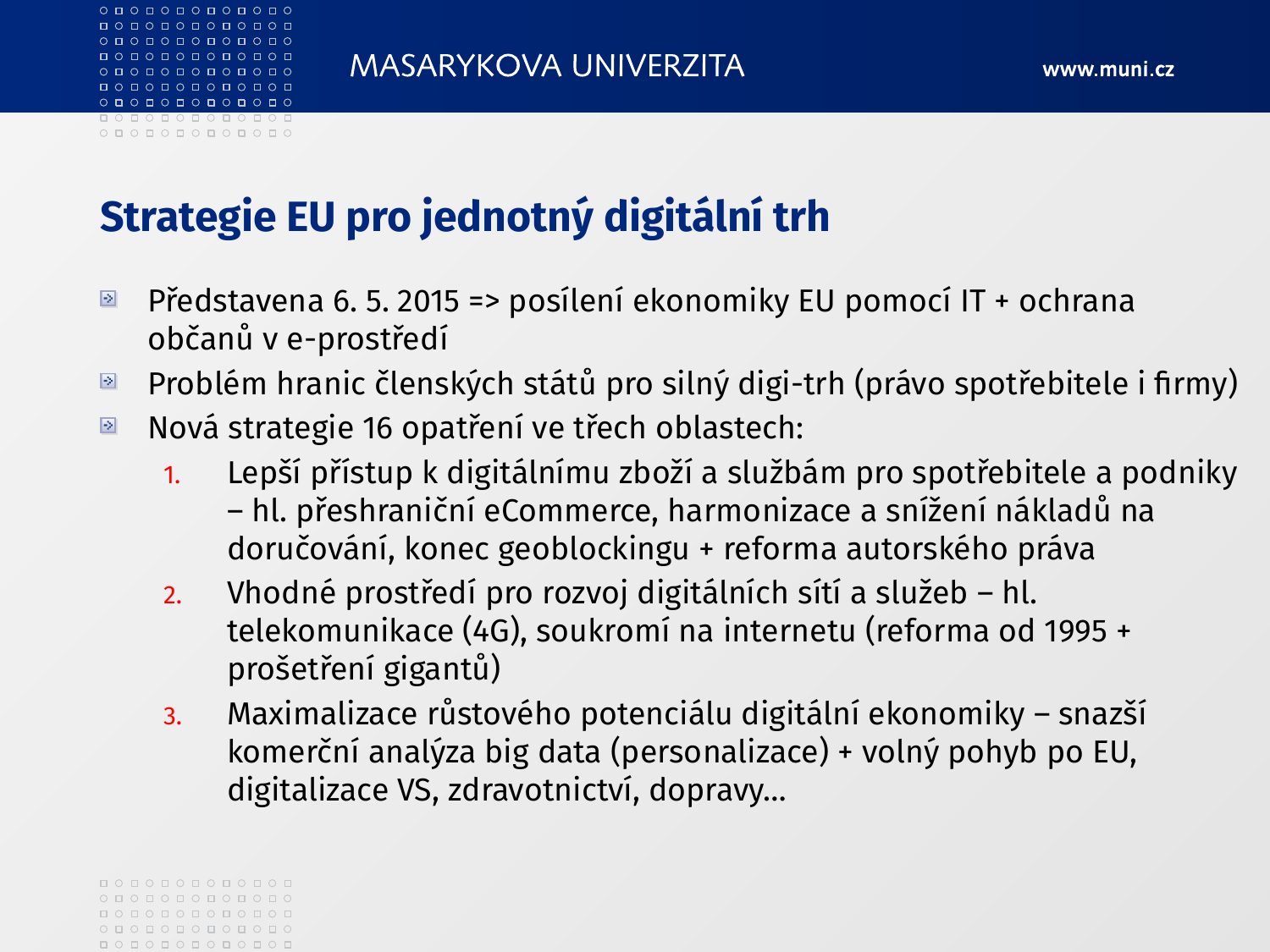

# Strategie EU pro jednotný digitální trh
Představena 6. 5. 2015 => posílení ekonomiky EU pomocí IT + ochrana občanů v e-prostředí
Problém hranic členských států pro silný digi-trh (právo spotřebitele i firmy)
Nová strategie 16 opatření ve třech oblastech:
Lepší přístup k digitálnímu zboží a službám pro spotřebitele a podniky – hl. přeshraniční eCommerce, harmonizace a snížení nákladů na doručování, konec geoblockingu + reforma autorského práva
Vhodné prostředí pro rozvoj digitálních sítí a služeb – hl. telekomunikace (4G), soukromí na internetu (reforma od 1995 + prošetření gigantů)
Maximalizace růstového potenciálu digitální ekonomiky – snazší komerční analýza big data (personalizace) + volný pohyb po EU, digitalizace VS, zdravotnictví, dopravy…